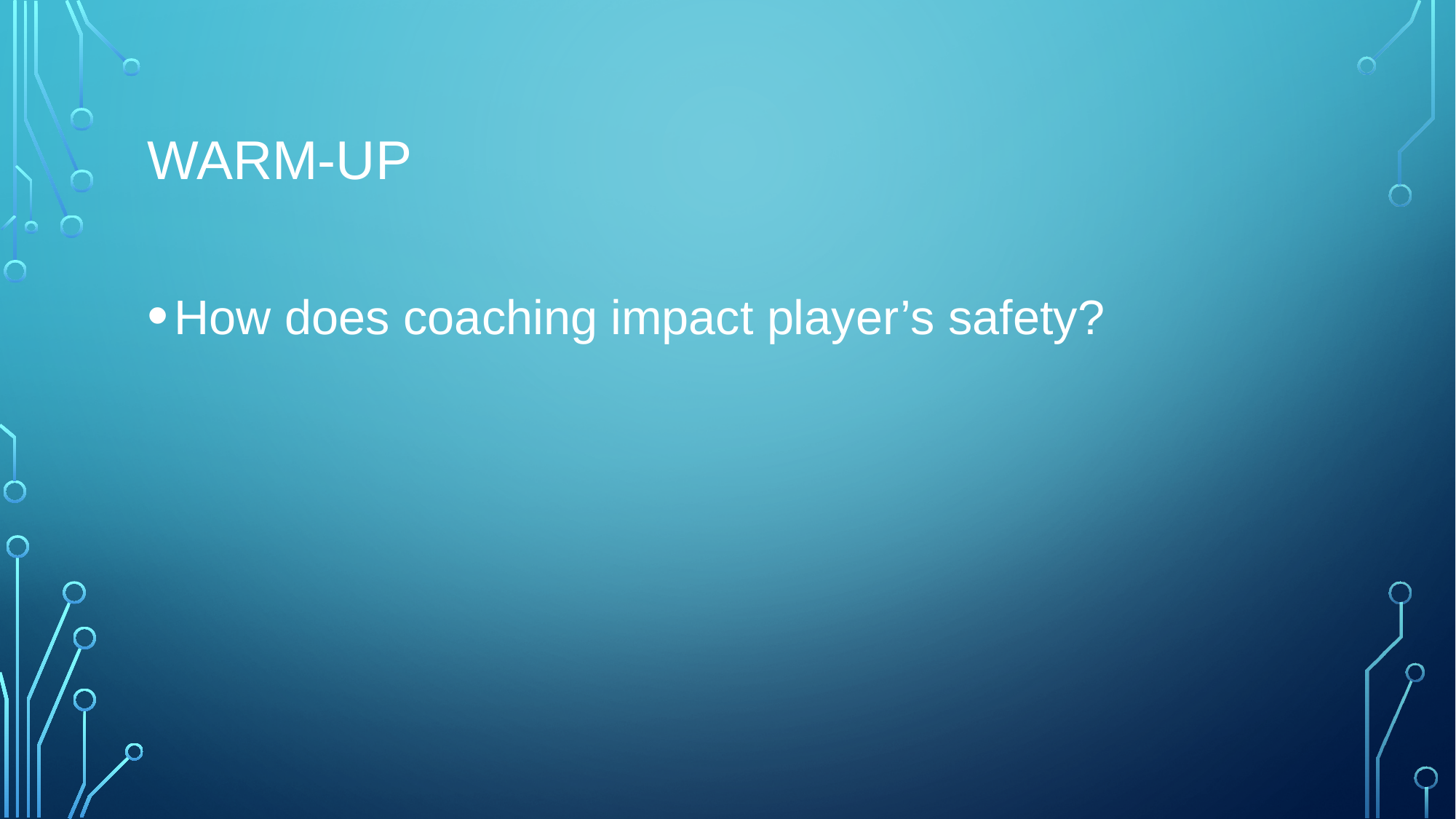

# Warm-Up
How does coaching impact player’s safety?